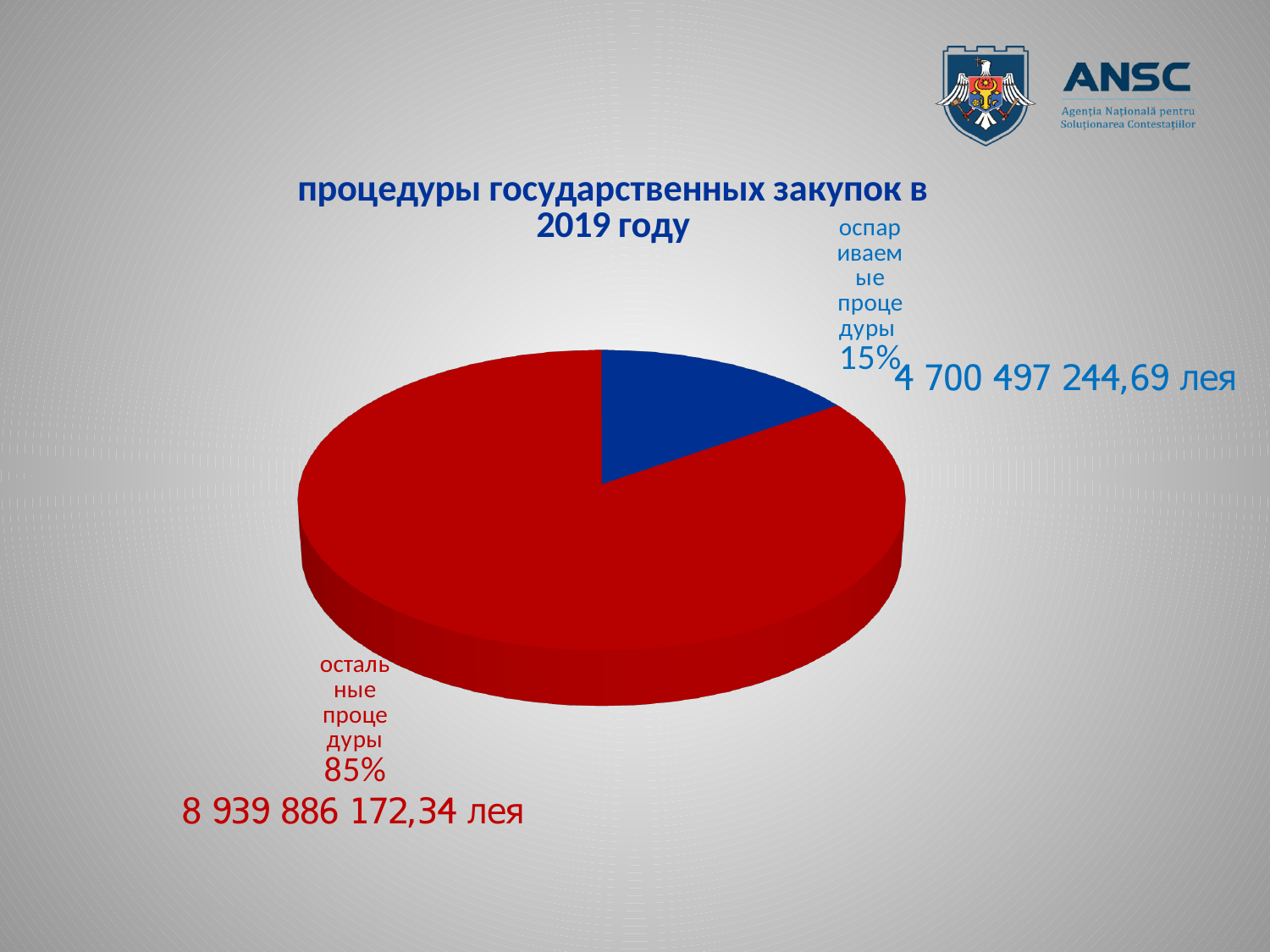

[unsupported chart]

4 700 497 244,69 лея
8 939 886 172,34 лея